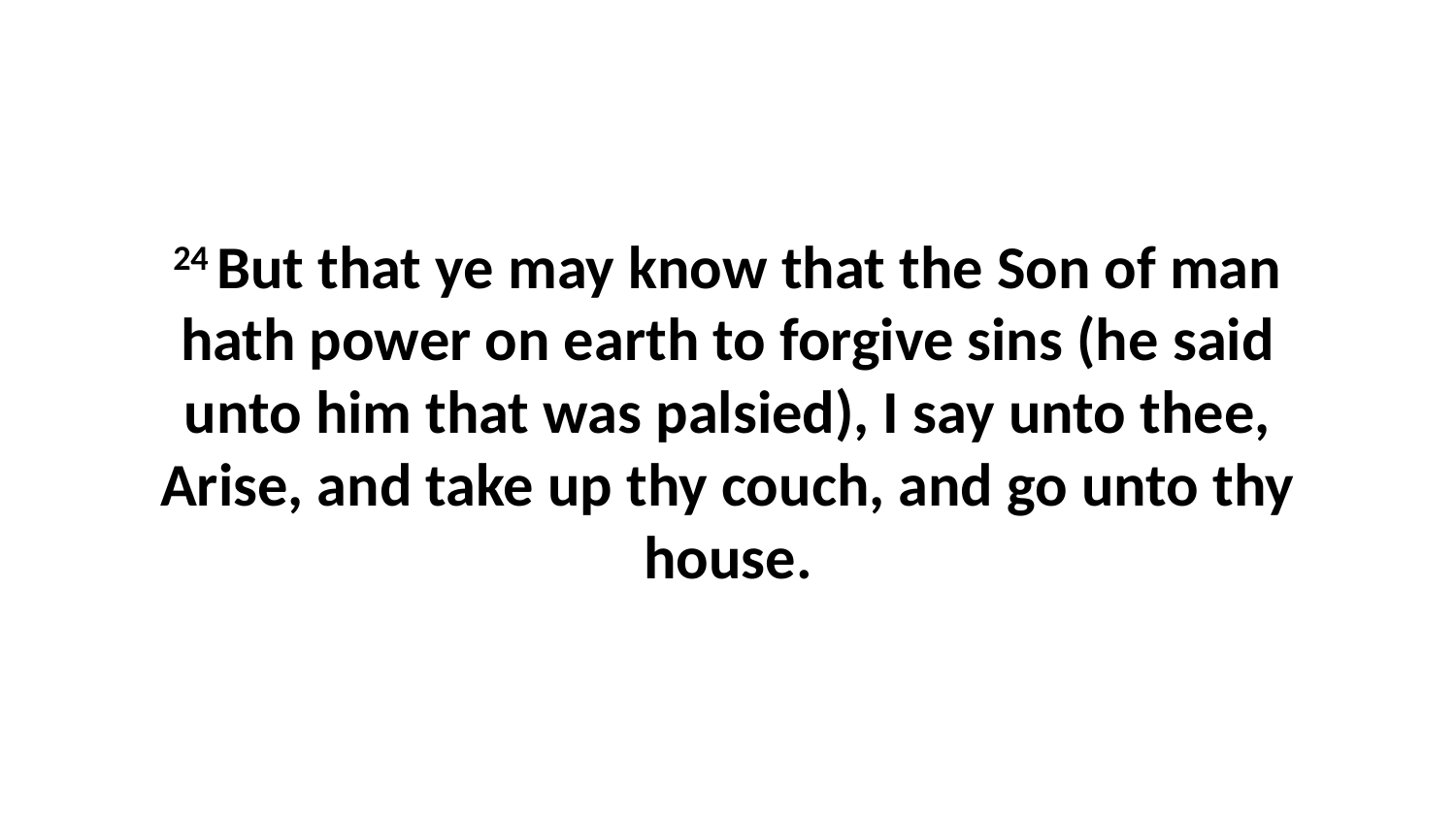

24 But that ye may know that the Son of man hath power on earth to forgive sins (he said unto him that was palsied), I say unto thee, Arise, and take up thy couch, and go unto thy house.